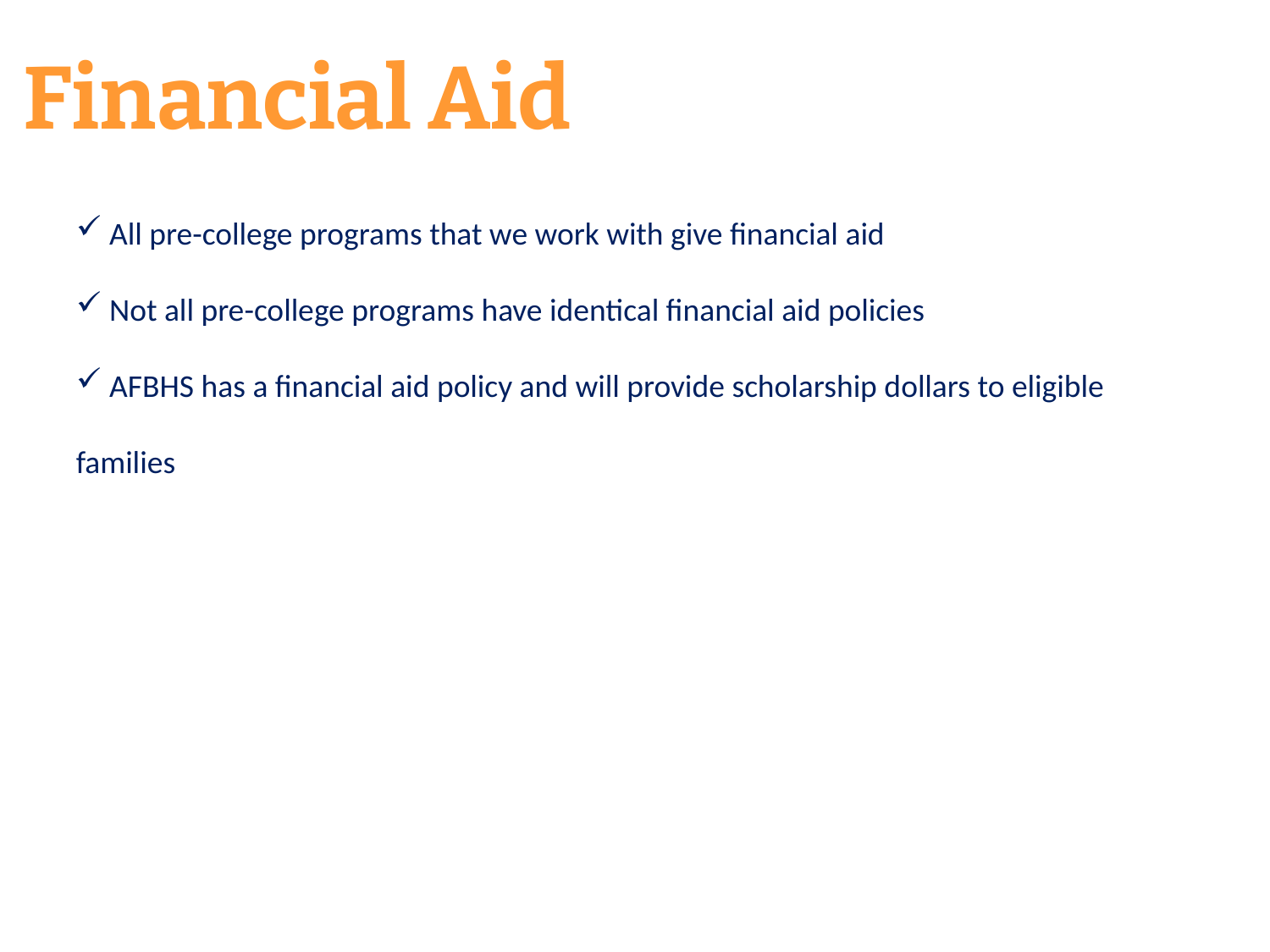

# Financial Aid
 All pre-college programs that we work with give financial aid
 Not all pre-college programs have identical financial aid policies
 AFBHS has a financial aid policy and will provide scholarship dollars to eligible families